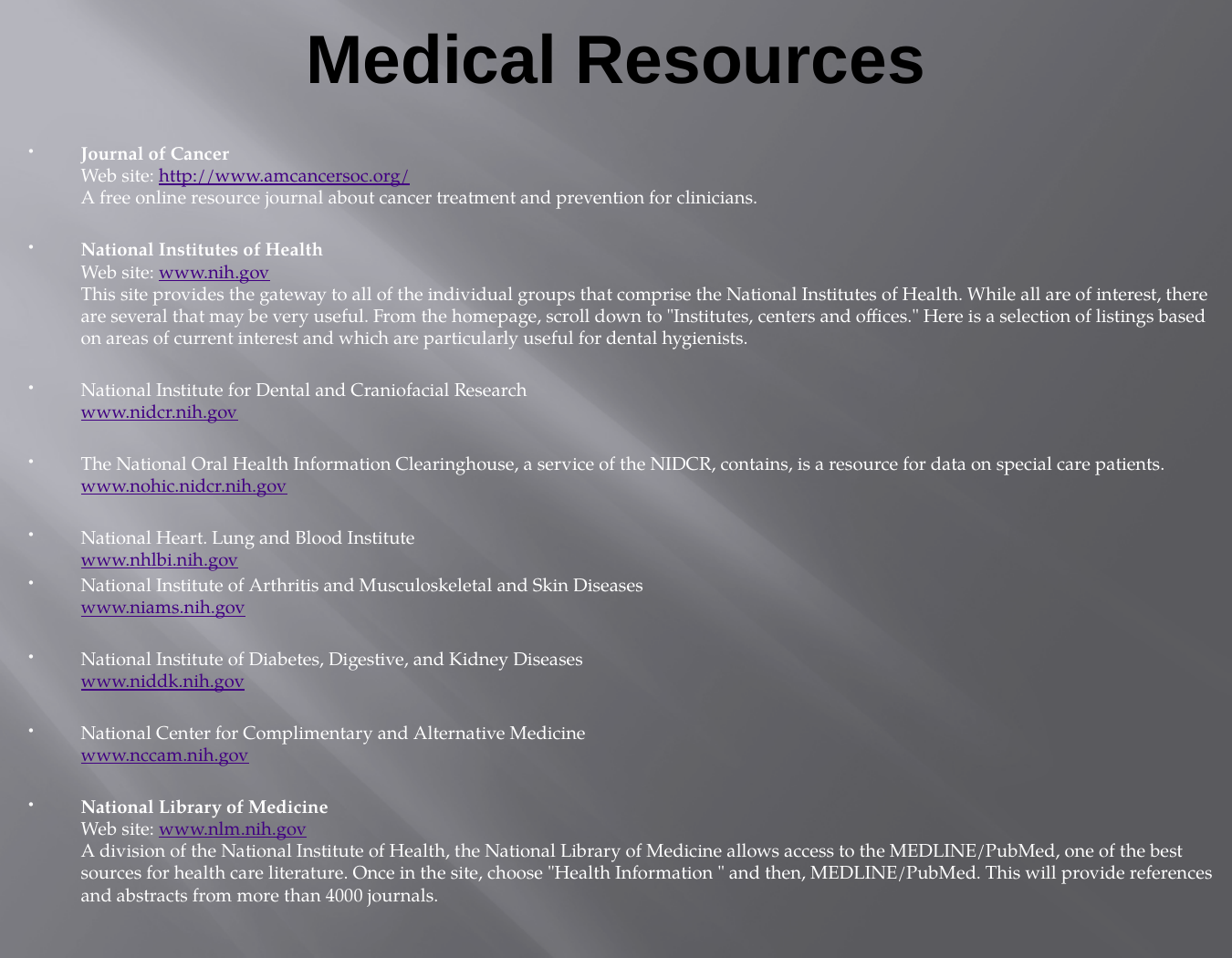

# Medical Resources
Journal of Cancer
Web site: http://www.amcancersoc.org/
A free online resource journal about cancer treatment and prevention for clinicians.

National Institutes of Health
Web site: www.nih.gov
This site provides the gateway to all of the individual groups that comprise the National Institutes of Health. While all are of interest, there are several that may be very useful. From the homepage, scroll down to "Institutes, centers and offices." Here is a selection of listings based on areas of current interest and which are particularly useful for dental hygienists.

National Institute for Dental and Craniofacial Research
www.nidcr.nih.gov

The National Oral Health Information Clearinghouse, a service of the NIDCR, contains, is a resource for data on special care patients.
www.nohic.nidcr.nih.gov

National Heart. Lung and Blood Institute
www.nhlbi.nih.gov
National Institute of Arthritis and Musculoskeletal and Skin Diseases
www.niams.nih.gov

National Institute of Diabetes, Digestive, and Kidney Diseases
www.niddk.nih.gov

National Center for Complimentary and Alternative Medicine
www.nccam.nih.gov

National Library of Medicine
Web site: www.nlm.nih.gov
A division of the National Institute of Health, the National Library of Medicine allows access to the MEDLINE/PubMed, one of the best sources for health care literature. Once in the site, choose "Health Information " and then, MEDLINE/PubMed. This will provide references and abstracts from more than 4000 journals.